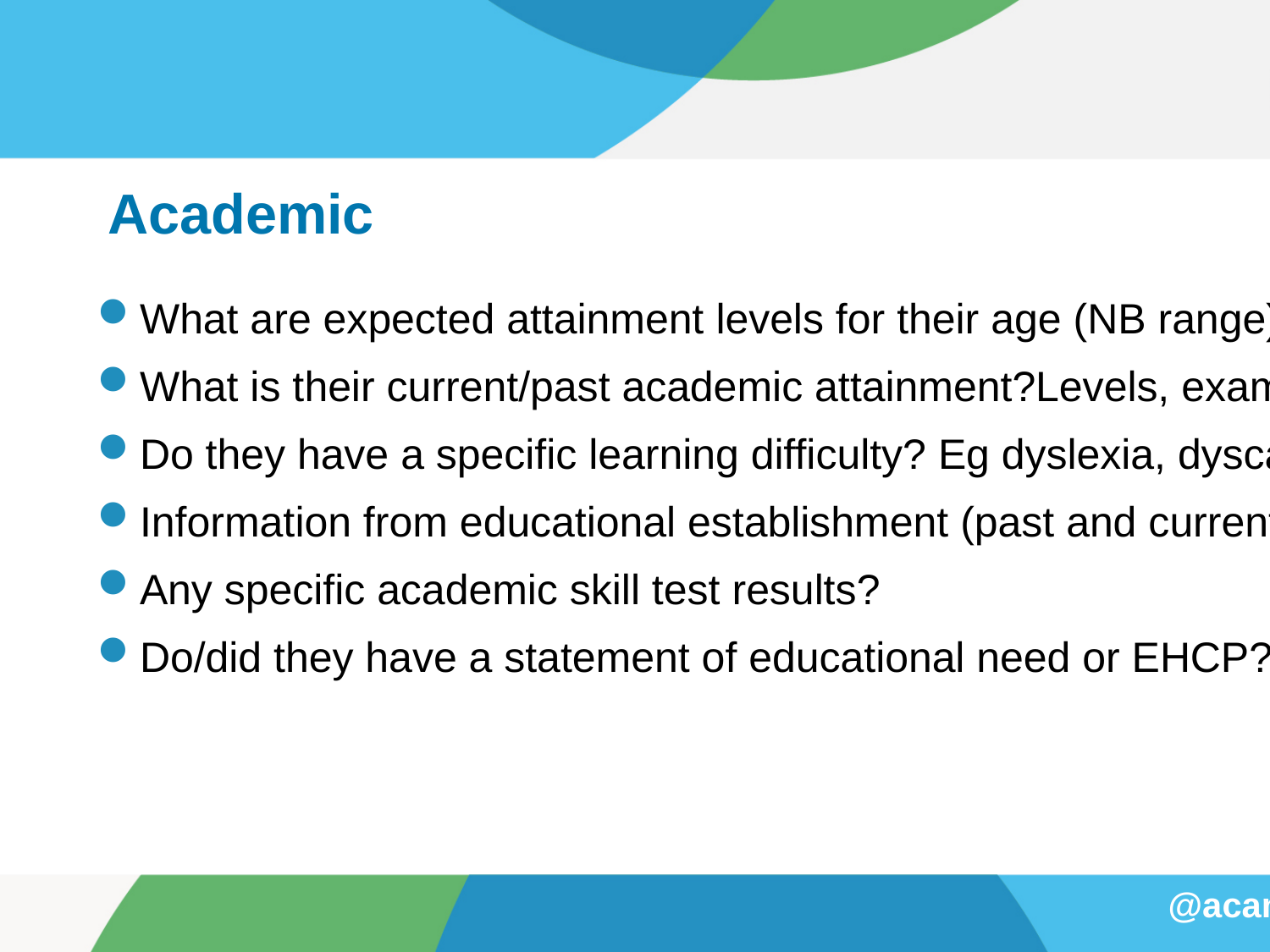

# Academic
What are expected attainment levels for their age (NB range)?
What is their current/past academic attainment?Levels, exams
Do they have a specific learning difficulty? Eg dyslexia, dyscalculia
Information from educational establishment (past and current)
Any specific academic skill test results?
Do/did they have a statement of educational need or EHCP? What for?